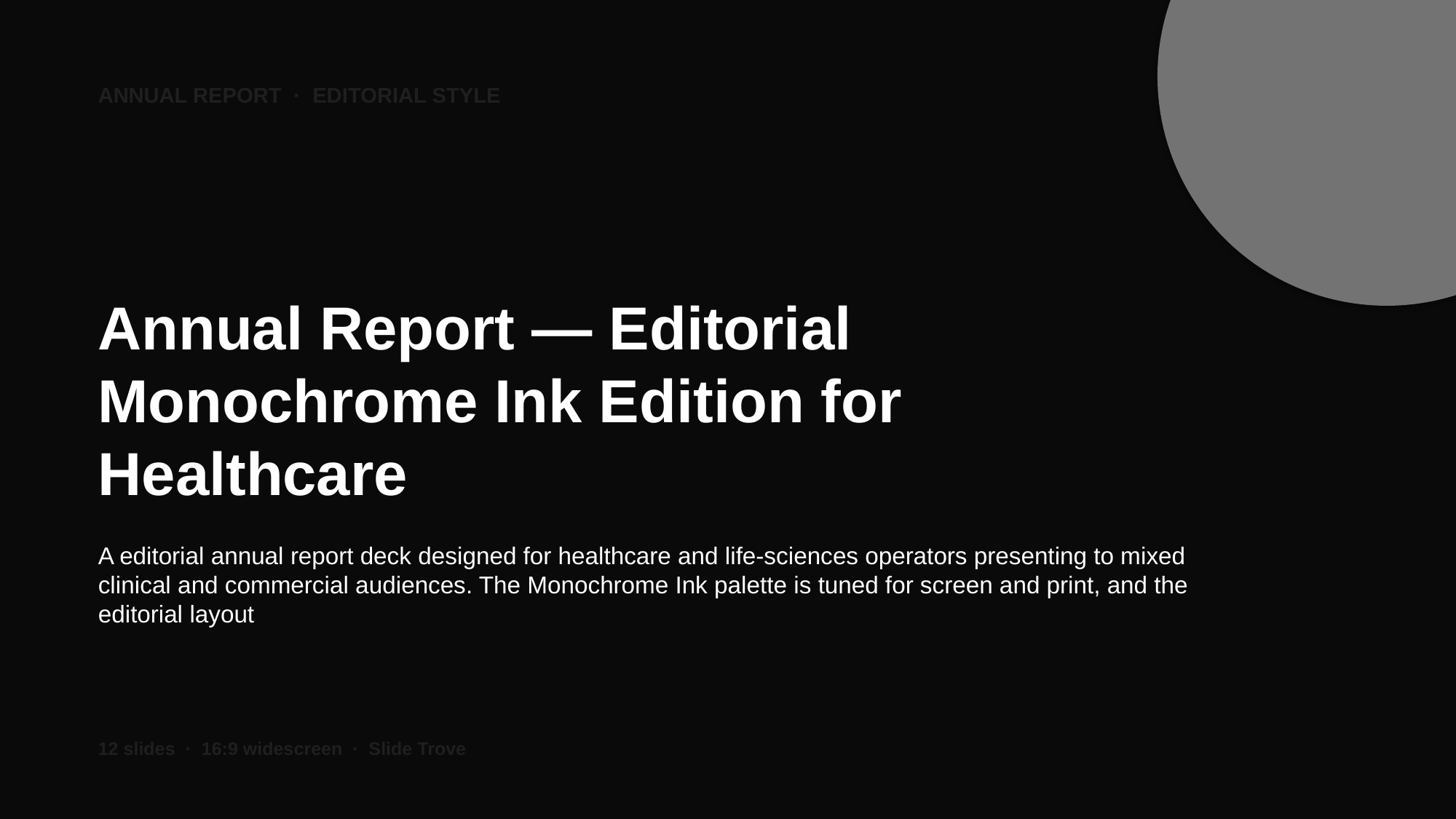

ANNUAL REPORT  ·  EDITORIAL STYLE
Annual Report — Editorial Monochrome Ink Edition for Healthcare
A editorial annual report deck designed for healthcare and life-sciences operators presenting to mixed clinical and commercial audiences. The Monochrome Ink palette is tuned for screen and print, and the editorial layout
12 slides  ·  16:9 widescreen  ·  Slide Trove